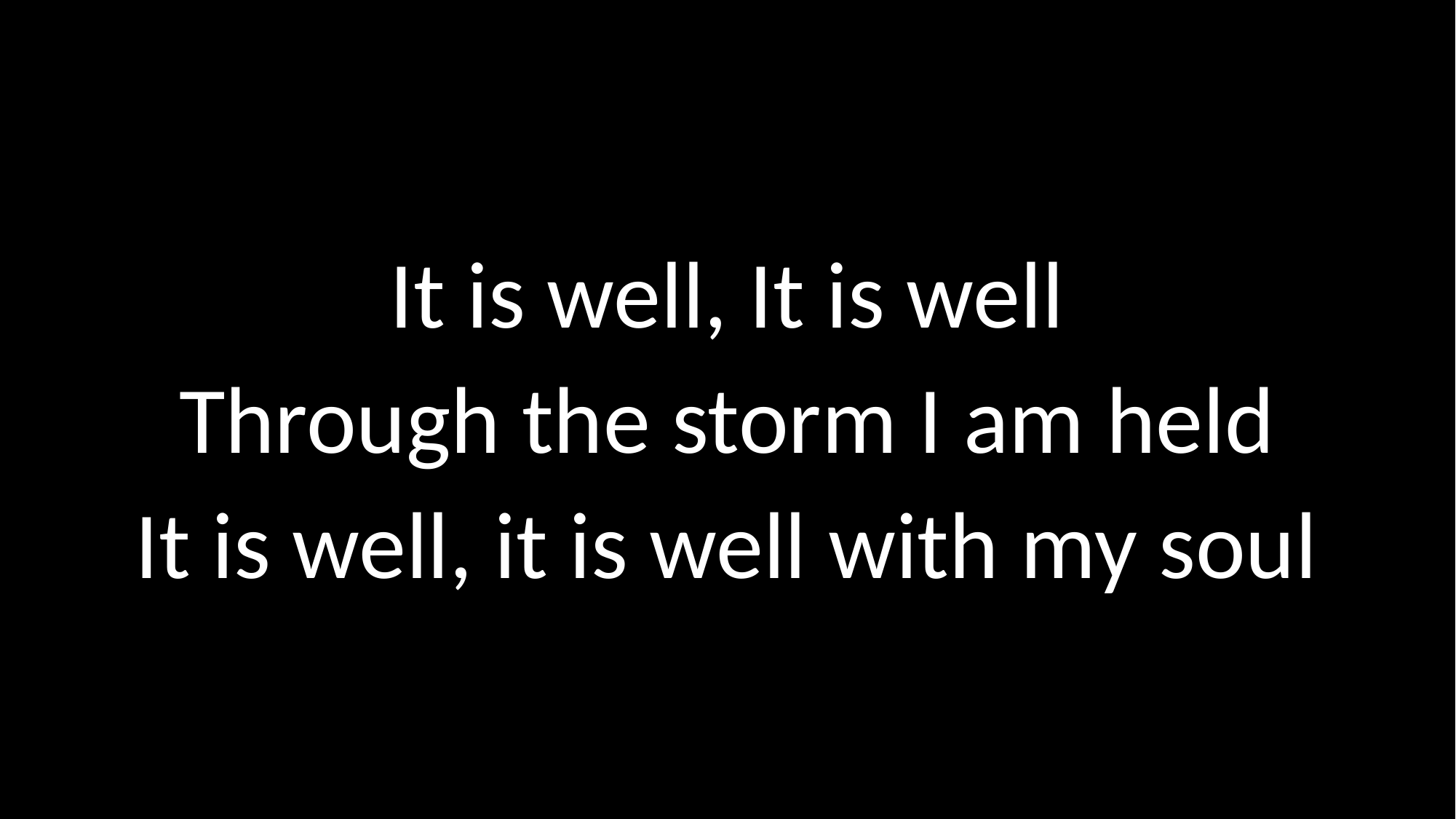

# It is well, It is well Through the storm I am held It is well, it is well with my soul